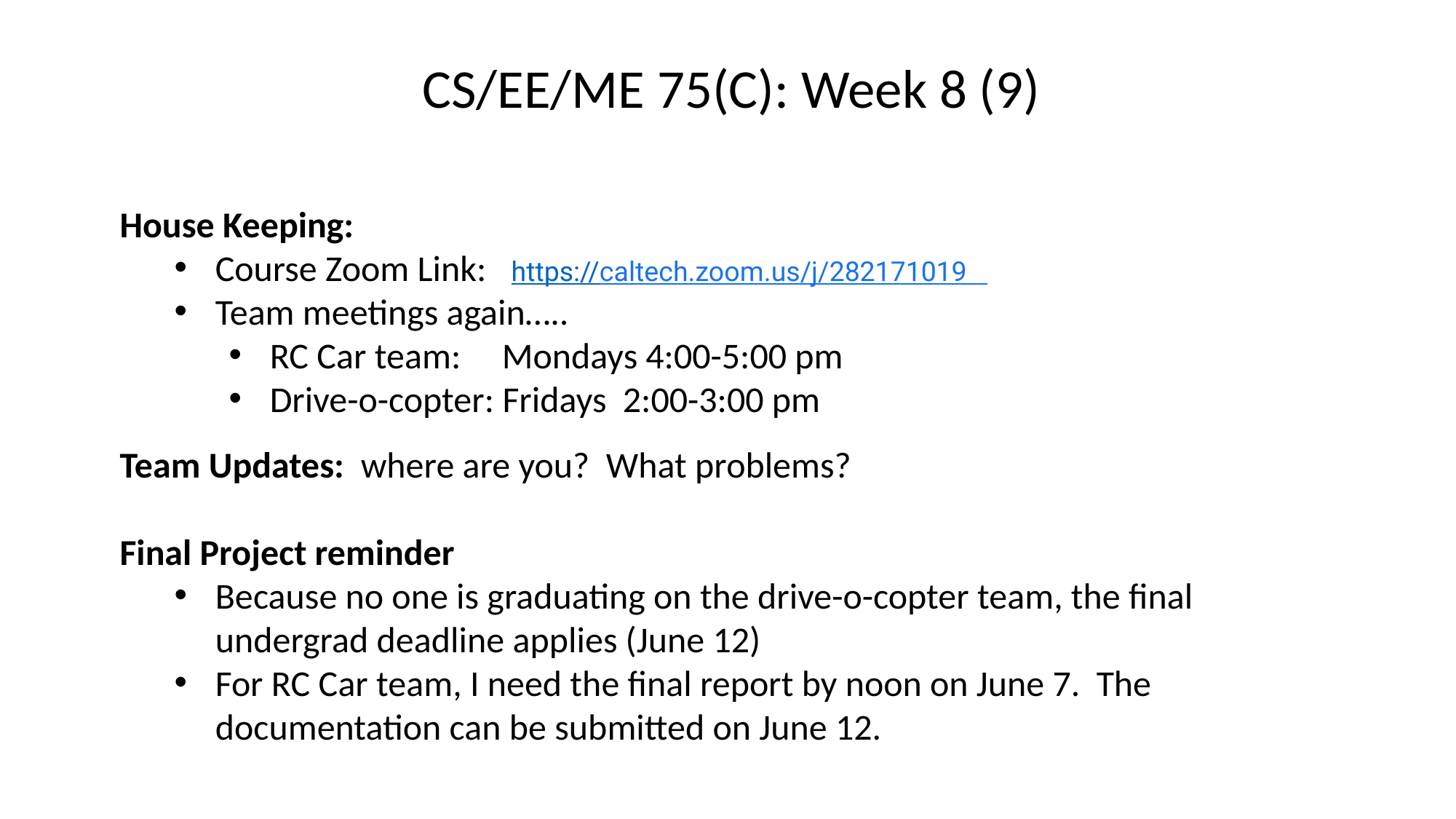

CS/EE/ME 75(C): Week 8 (9)

House Keeping:
Course Zoom Link:   https://caltech.zoom.us/j/282171019
Team meetings again…..
RC Car team:     Mondays 4:00-5:00 pm
Drive-o-copter: Fridays  2:00-3:00 pm

Team Updates:  where are you?  What problems?

Final Project reminder
Because no one is graduating on the drive-o-copter team, the final undergrad deadline applies (June 12)
For RC Car team, I need the final report by noon on June 7.  The documentation can be submitted on June 12.